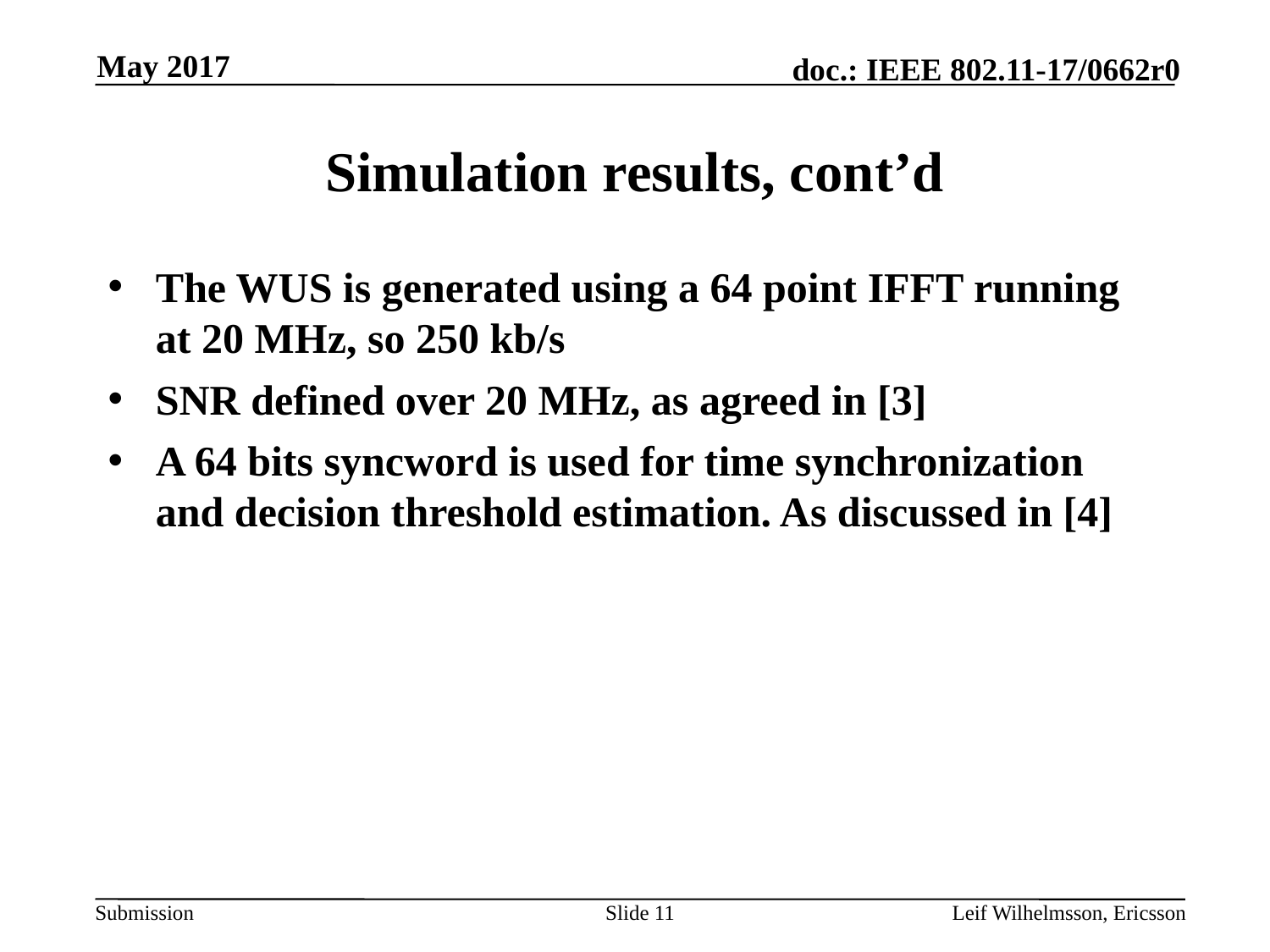

May 2017
# Simulation results, cont’d
The WUS is generated using a 64 point IFFT running at 20 MHz, so 250 kb/s
SNR defined over 20 MHz, as agreed in [3]
A 64 bits syncword is used for time synchronization and decision threshold estimation. As discussed in [4]
Slide 11
Leif Wilhelmsson, Ericsson